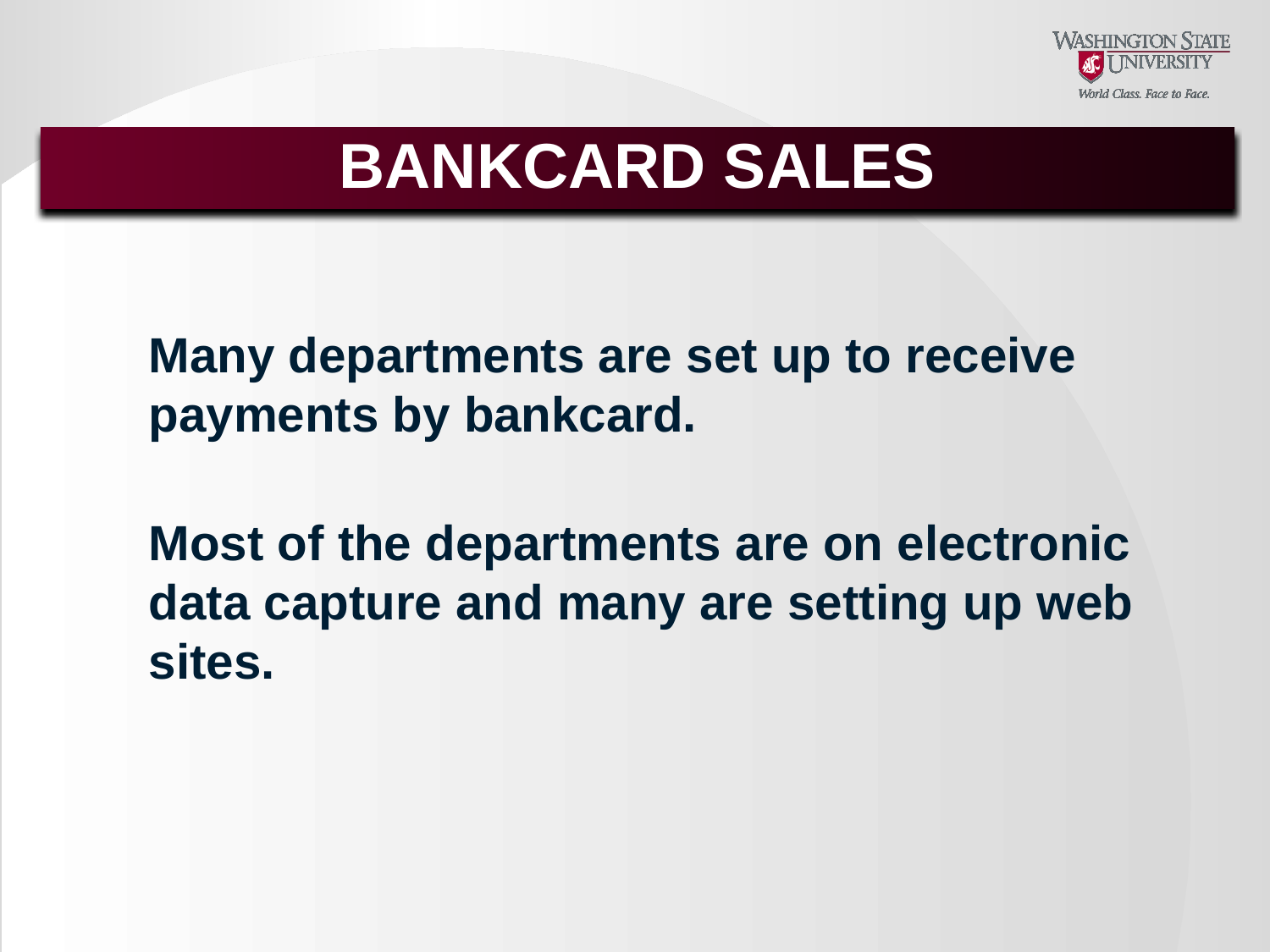

BANKCARD SALES
Many departments are set up to receive payments by bankcard.

Most of the departments are on electronic data capture and many are setting up web sites.